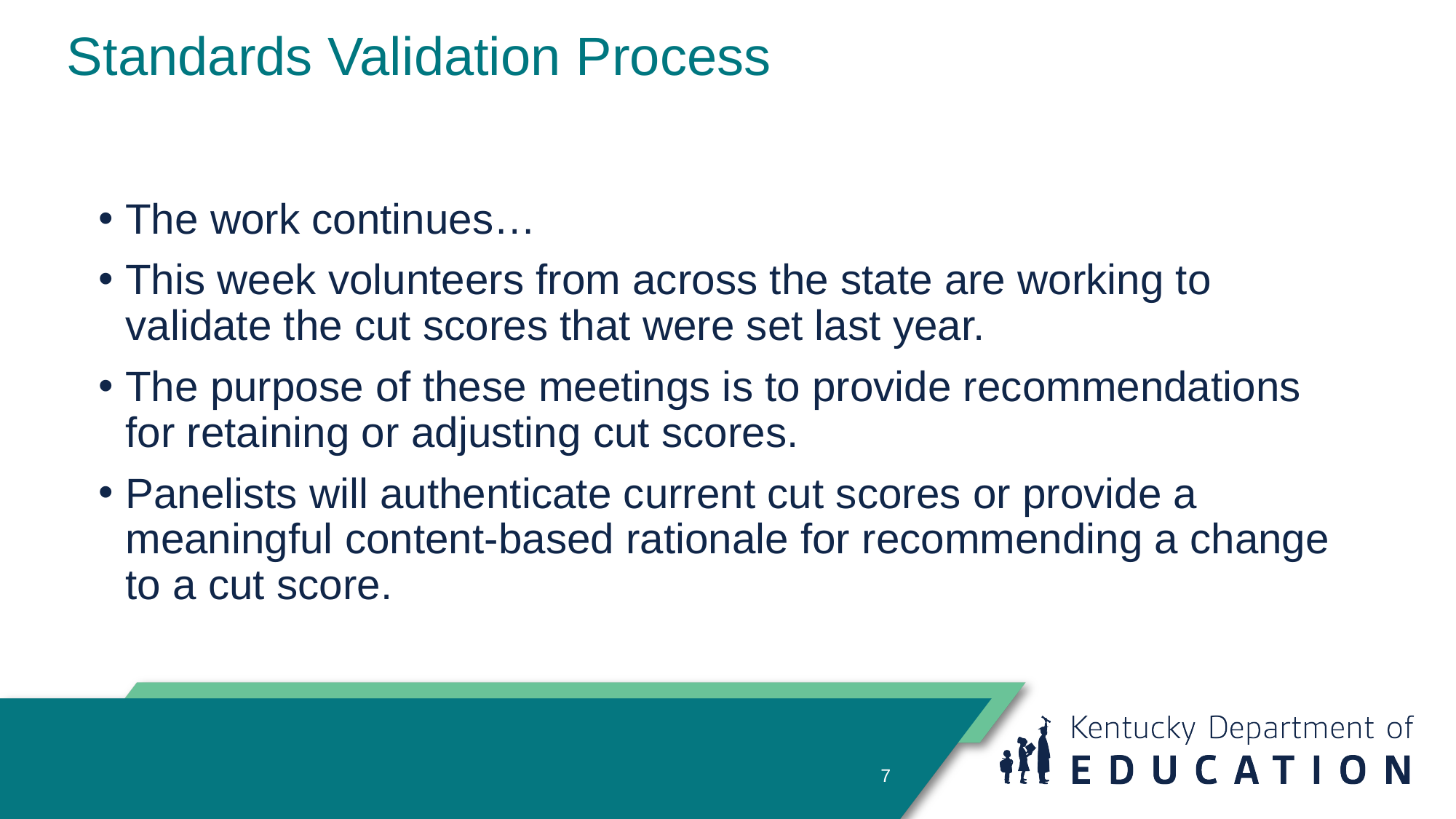

# Standards Validation Process
The work continues…
This week volunteers from across the state are working to validate the cut scores that were set last year.
The purpose of these meetings is to provide recommendations for retaining or adjusting cut scores.
Panelists will authenticate current cut scores or provide a meaningful content-based rationale for recommending a change to a cut score.

7